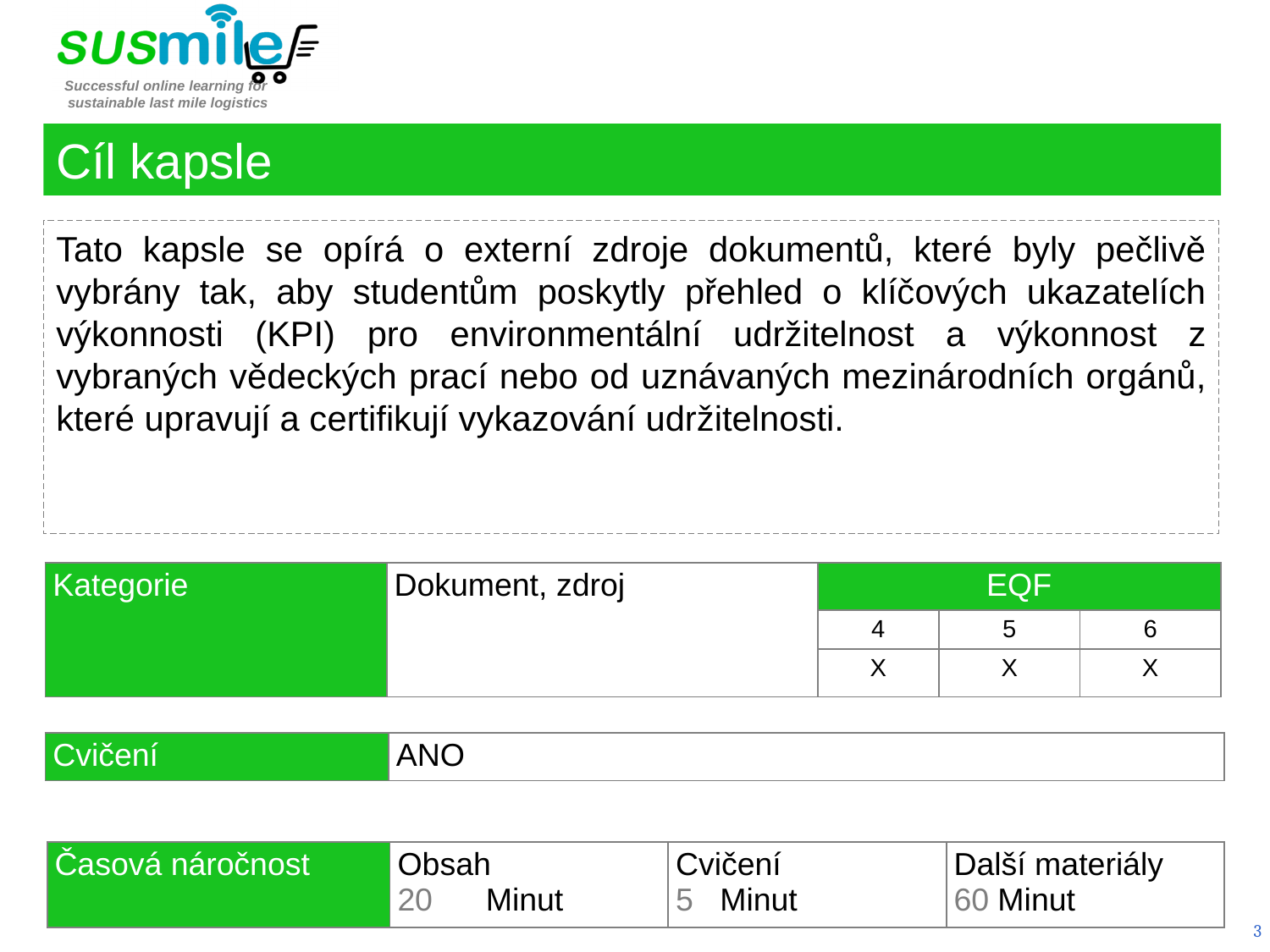

Cíl kapsle
Tato kapsle se opírá o externí zdroje dokumentů, které byly pečlivě vybrány tak, aby studentům poskytly přehled o klíčových ukazatelích výkonnosti (KPI) pro environmentální udržitelnost a výkonnost z vybraných vědeckých prací nebo od uznávaných mezinárodních orgánů, které upravují a certifikují vykazování udržitelnosti.

| Kategorie | Dokument, zdroj | EQF |  |  |
| --- | --- | --- | --- | --- |
|  |  | 4 | 5 | 6 |
|  |  | X | X | X |
| Cvičení | ANO |
| --- | --- |
| Časová náročnost | Obsah 20      Minut | Cvičení 5 Minut | Další materiály 60 Minut |
| --- | --- | --- | --- |
3